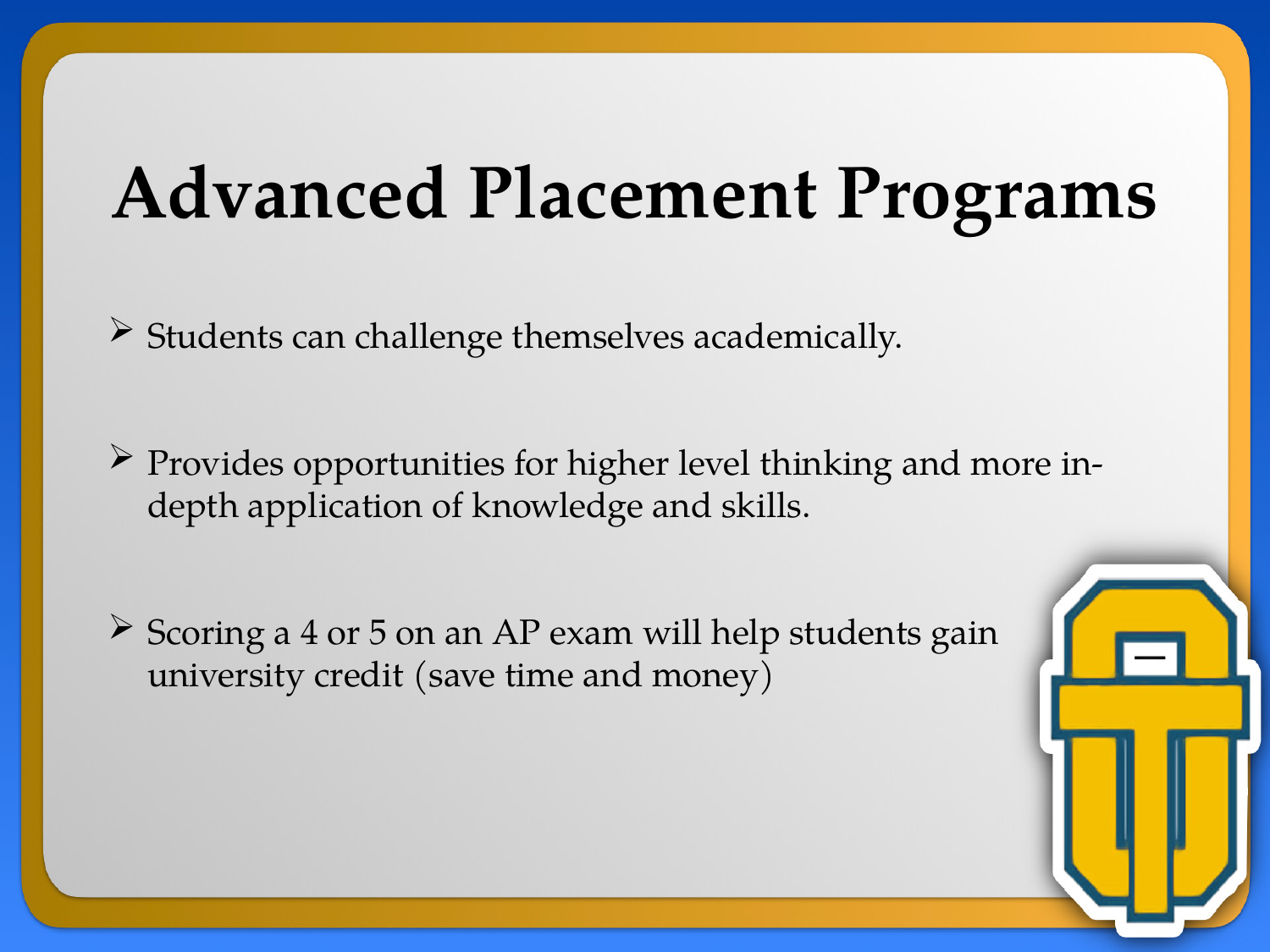

Advanced Placement Programs
Students can challenge themselves academically.

Provides opportunities for higher level thinking and more in-depth application of knowledge and skills.

Scoring a 4 or 5 on an AP exam will help students gain university credit (save time and money)